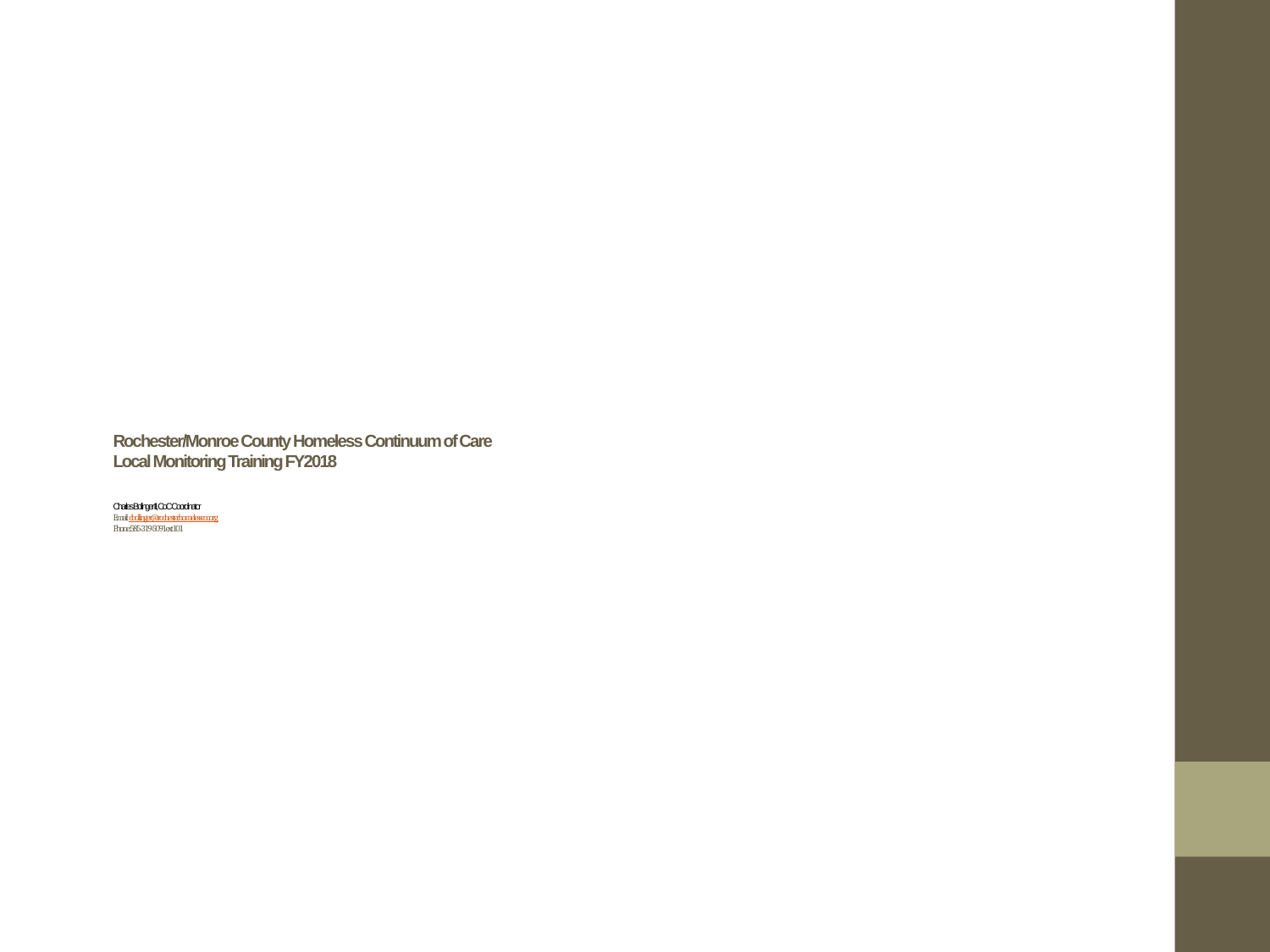

# Rochester/Monroe County Homeless Continuum of Care Local Monitoring Training FY2018 Charles Bollinger III, CoC Coordinator Email: cbollinger@rochesterhomelesscoc.org Phone : 585-319-5091 ext 101